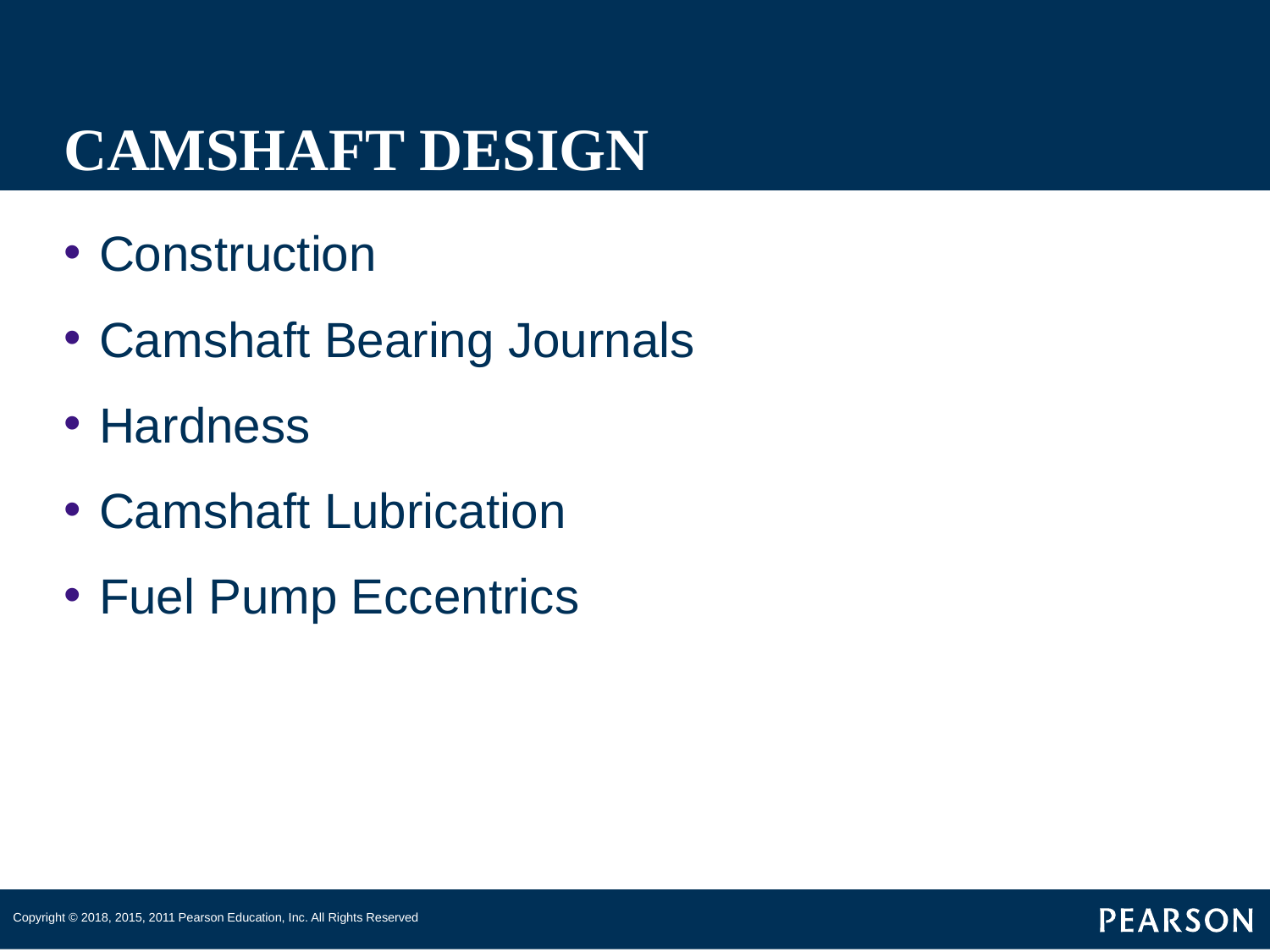

# CAMSHAFT DESIGN
Construction
Camshaft Bearing Journals
Hardness
Camshaft Lubrication
Fuel Pump Eccentrics